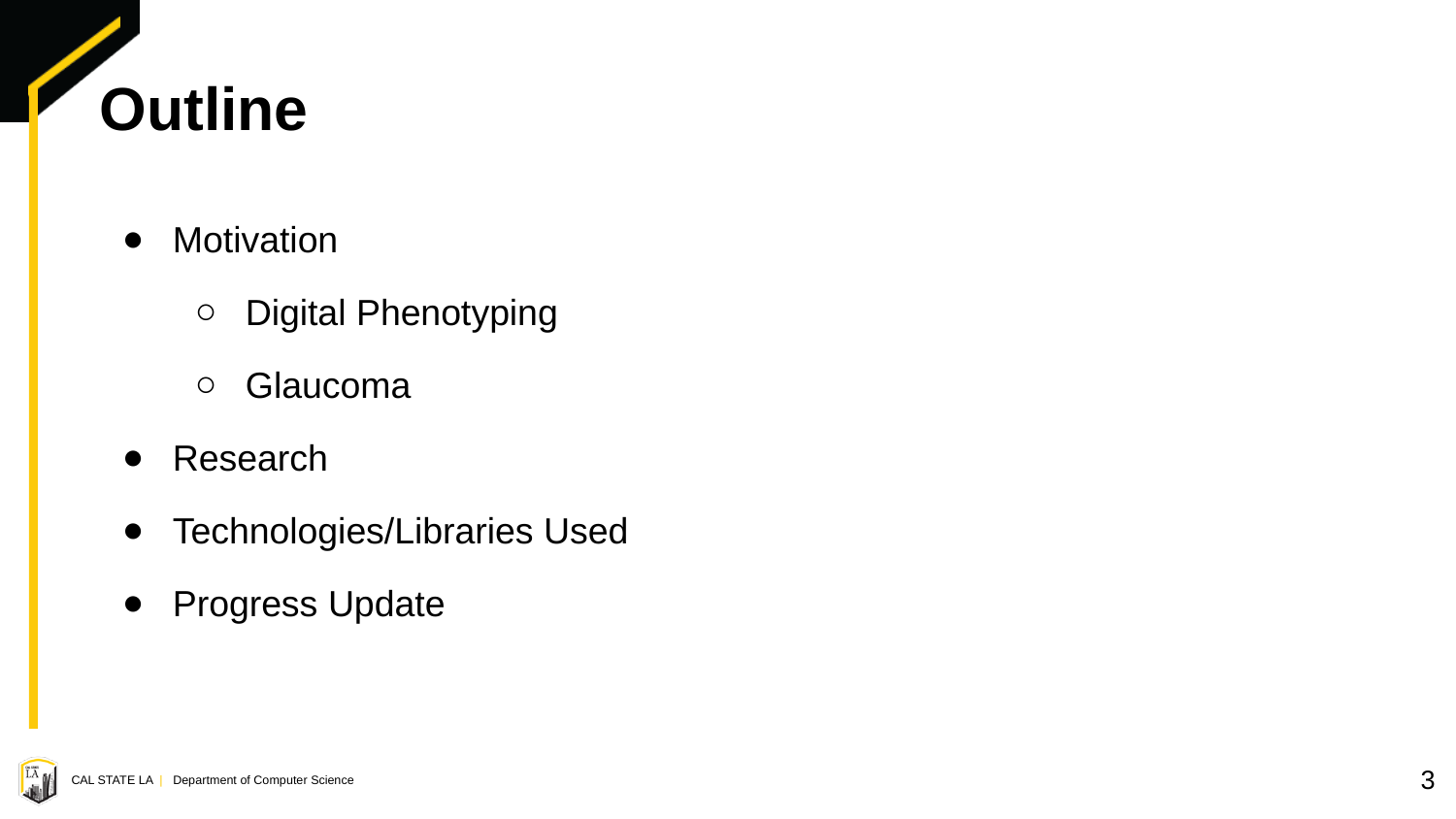

# Outline
Motivation
Digital Phenotyping
Glaucoma
Research
Technologies/Libraries Used
Progress Update
3